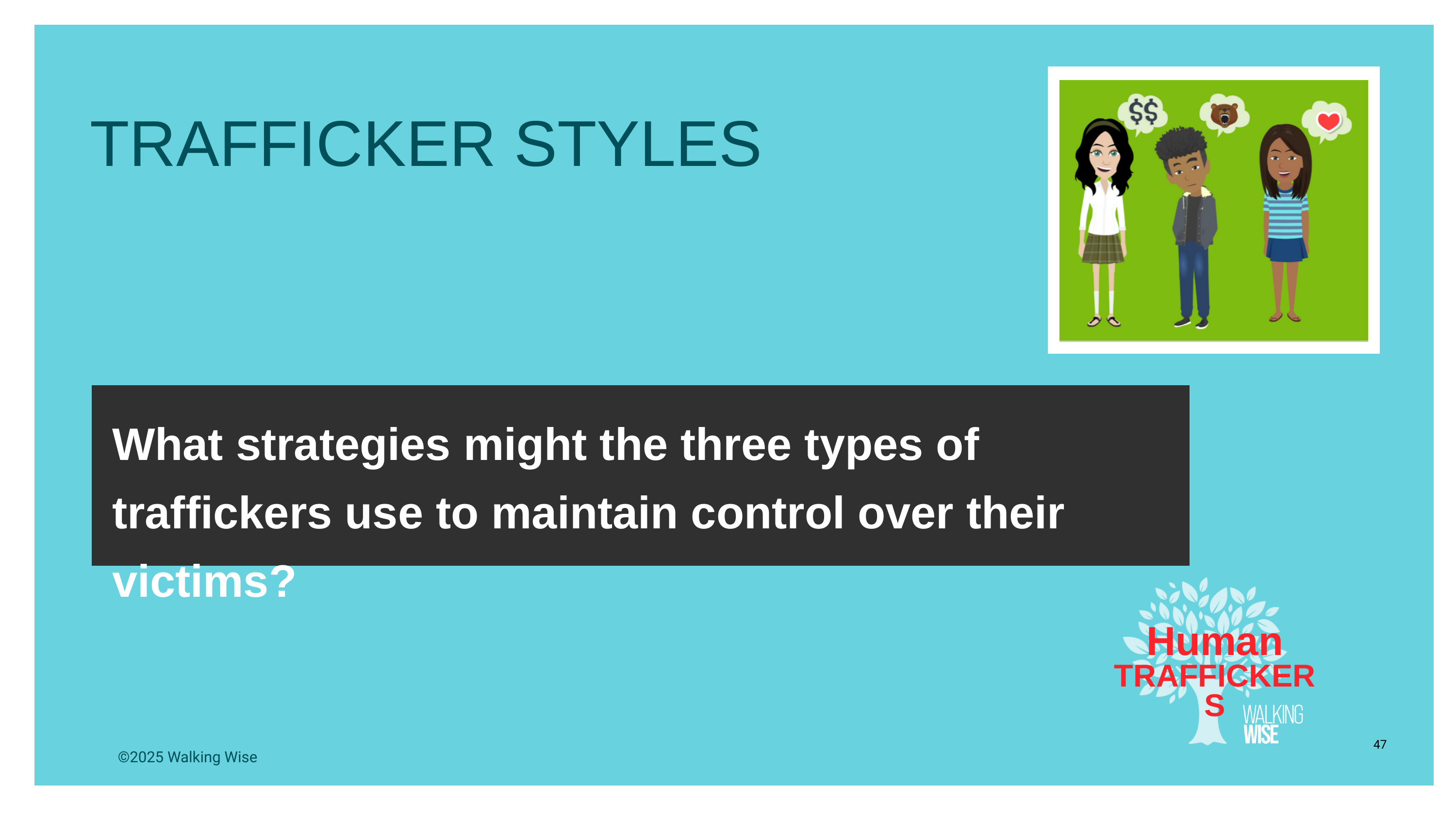

LESSON PLANS

TRAFFICKER STYLES

What strategies might the three types of traffickers use to maintain control over their victims?

Human
TRAFFICKERS

47
©2025 Walking Wise
3